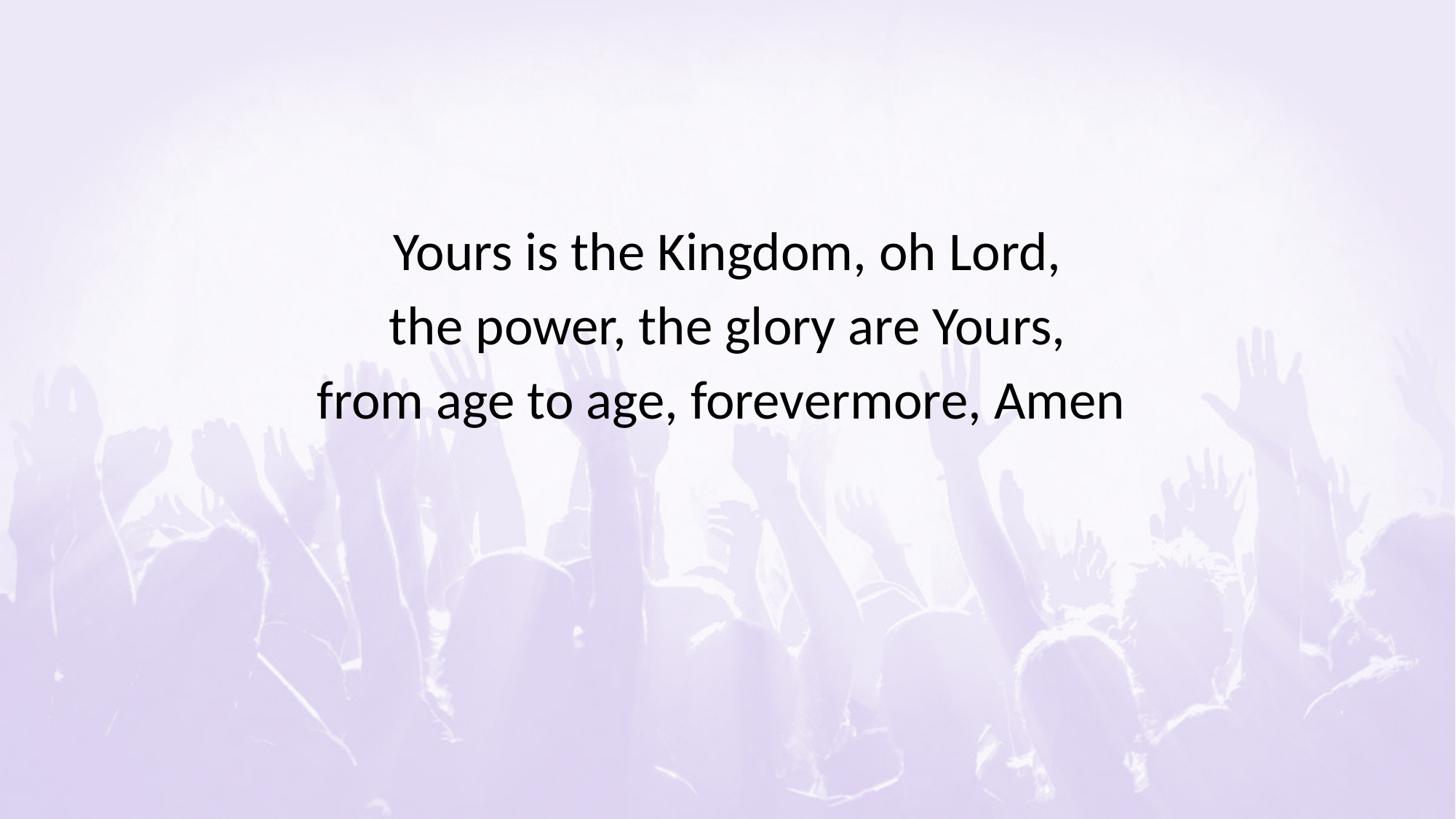

#
Yours is the Kingdom, oh Lord,
the power, the glory are Yours,
from age to age, forevermore, Amen